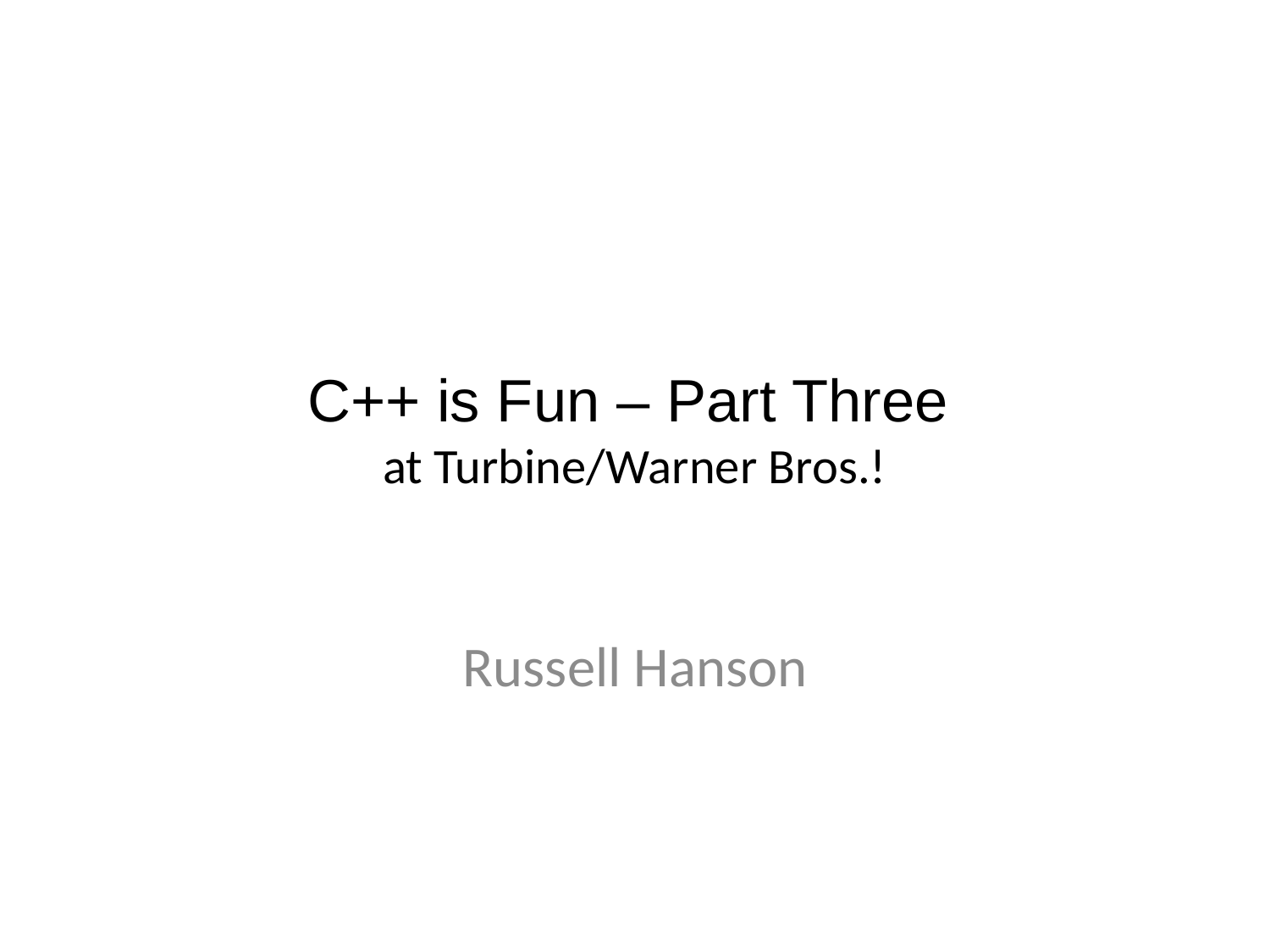

# C++ is Fun – Part Three at Turbine/Warner Bros.!
Russell Hanson